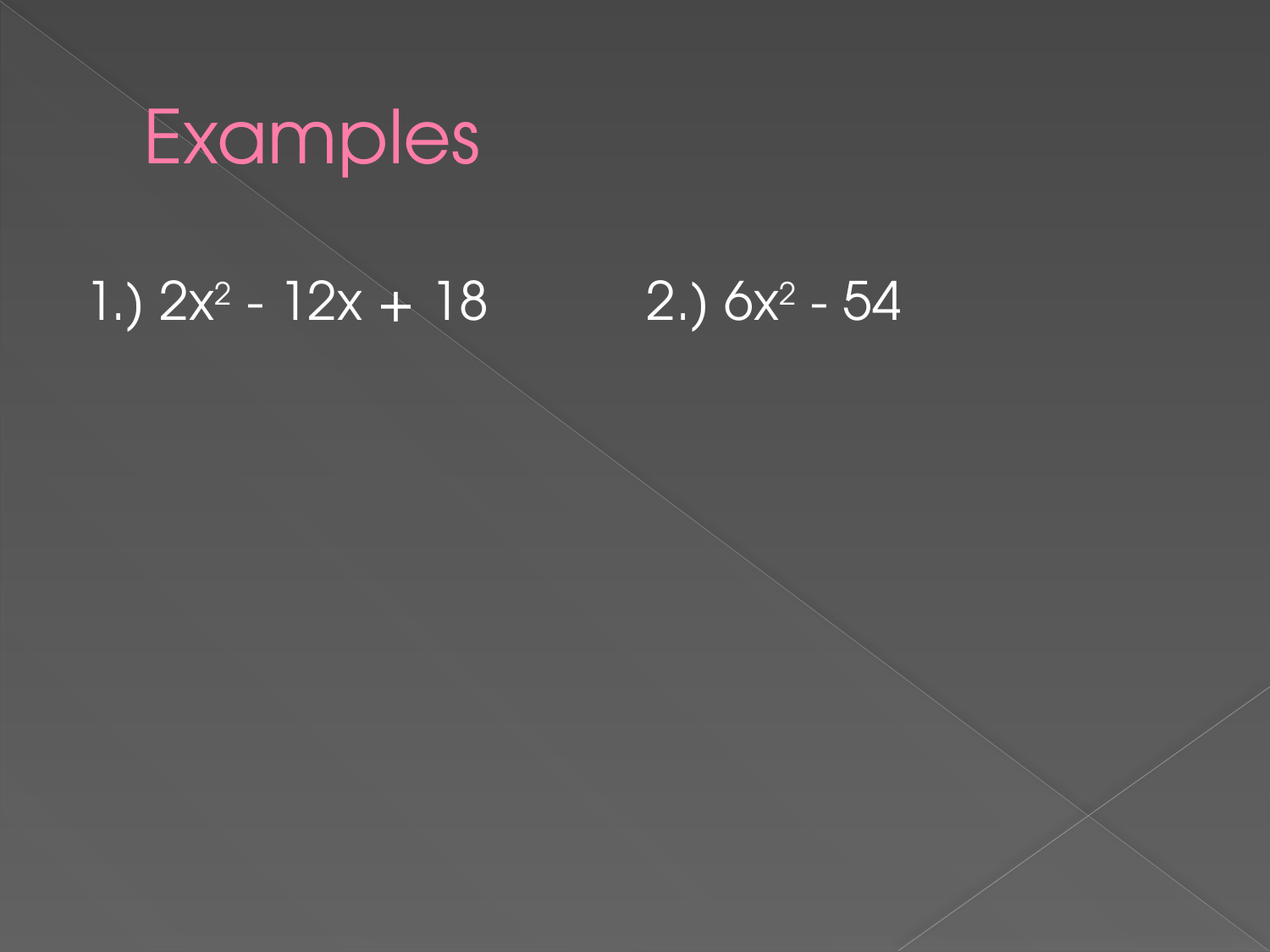

# Examples
1.) 2x2 - 12x + 18 		2.) 6x2 - 54